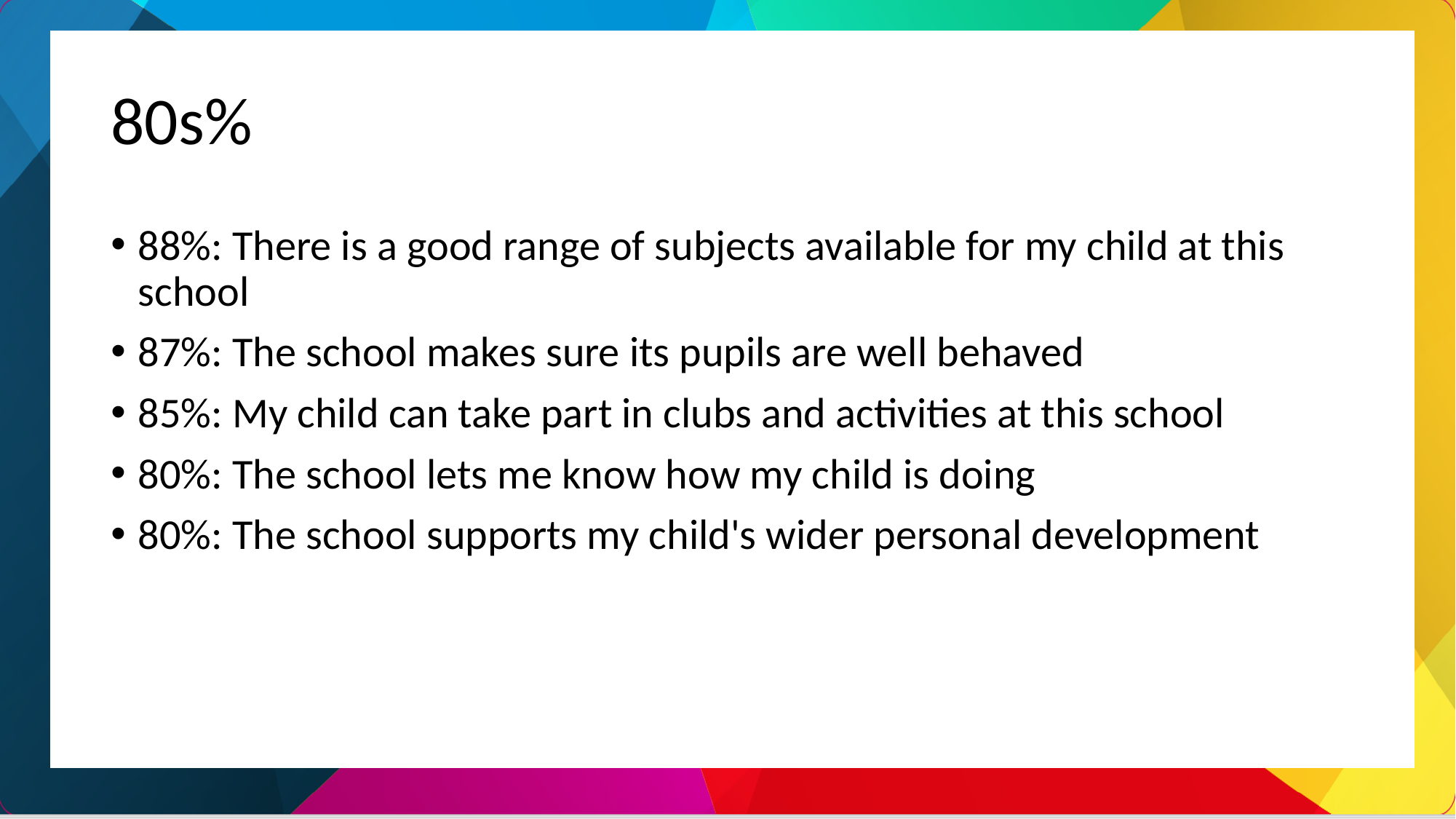

# 80s%
88%: There is a good range of subjects available for my child at this school
87%: The school makes sure its pupils are well behaved
85%: My child can take part in clubs and activities at this school
80%: The school lets me know how my child is doing
80%: The school supports my child's wider personal development